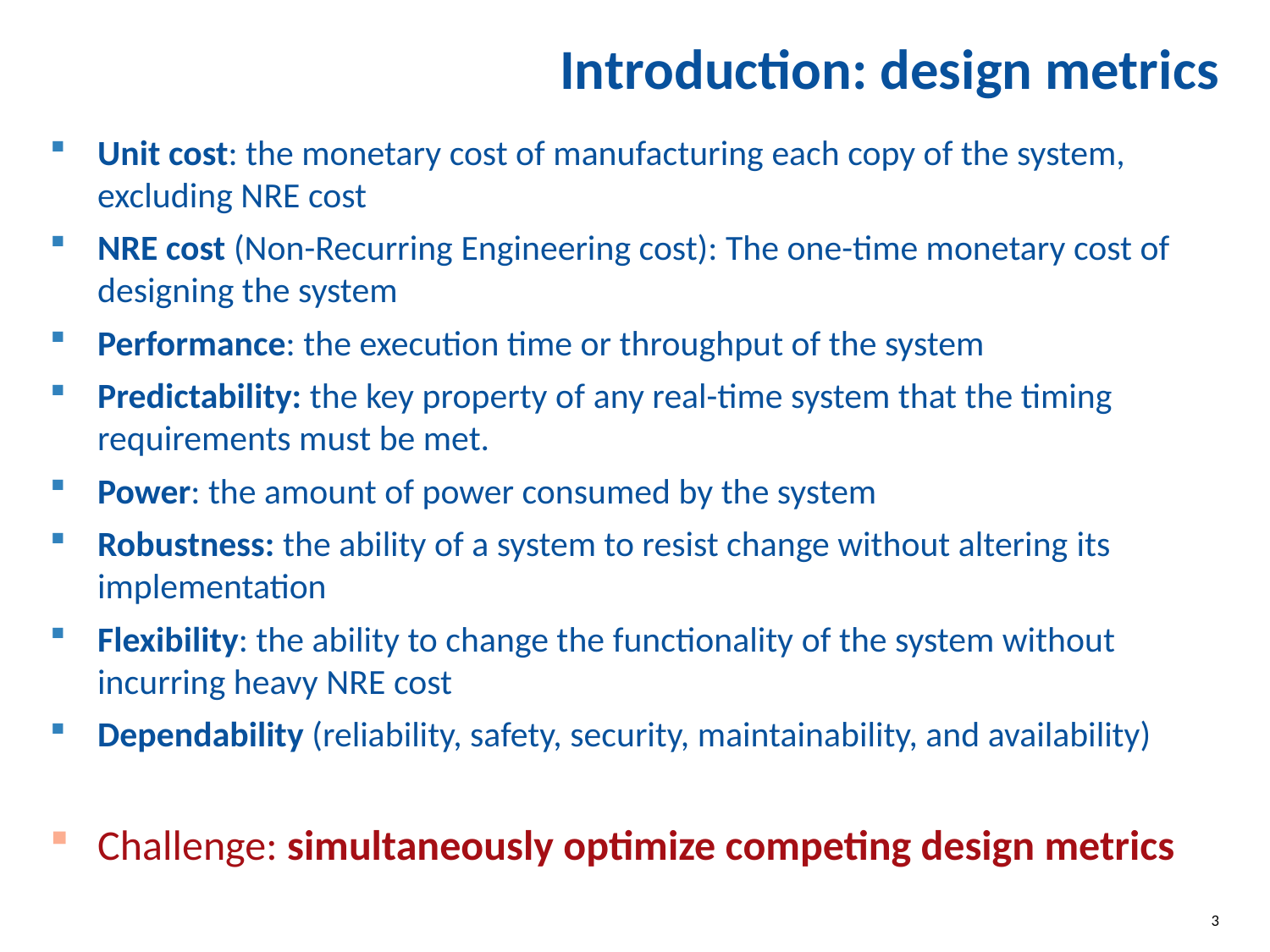

# Introduction: design metrics
Unit cost: the monetary cost of manufacturing each copy of the system, excluding NRE cost
NRE cost (Non-Recurring Engineering cost): The one-time monetary cost of designing the system
Performance: the execution time or throughput of the system
Predictability: the key property of any real-time system that the timing requirements must be met.
Power: the amount of power consumed by the system
Robustness: the ability of a system to resist change without altering its implementation
Flexibility: the ability to change the functionality of the system without incurring heavy NRE cost
Dependability (reliability, safety, security, maintainability, and availability)

Challenge: simultaneously optimize competing design metrics